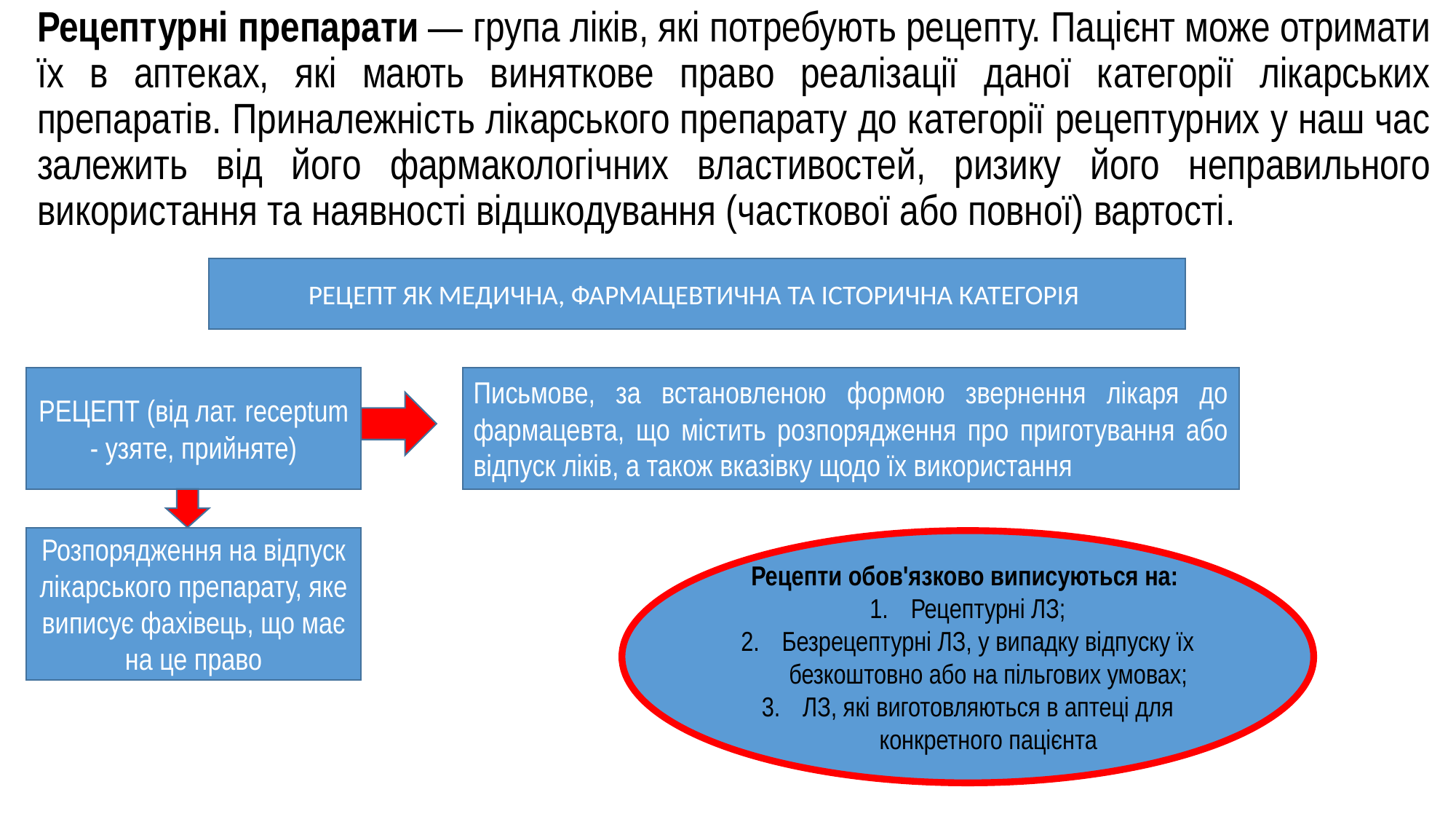

Рецептурні препарати — група ліків, які потребують рецепту. Пацієнт може отримати їх в аптеках, які мають виняткове право реалізації даної категорії лікарських препаратів. Приналежність лікарського препарату до категорії рецептурних у наш час залежить від його фармакологічних властивостей, ризику його неправильного використання та наявності відшкодування (часткової або повної) вартості.

РЕЦЕПТ ЯК МЕДИЧНА, ФАРМАЦЕВТИЧНА ТА ІСТОРИЧНА КАТЕГОРІЯ
РЕЦЕПТ (від лат. receptum - узяте, прийняте)
Письмове, за встановленою формою звернення лікаря до фармацевта, що містить розпорядження про приготування або відпуск ліків, а також вказівку щодо їх використання

Розпорядження на відпуск лікарського препарату, яке виписує фахівець, що має на це право
Рецепти обов'язково виписуються на:
Рецептурні ЛЗ;
Безрецептурні ЛЗ, у випадку відпуску їх безкоштовно або на пільгових умовах;
ЛЗ, які виготовляються в аптеці для конкретного пацієнта